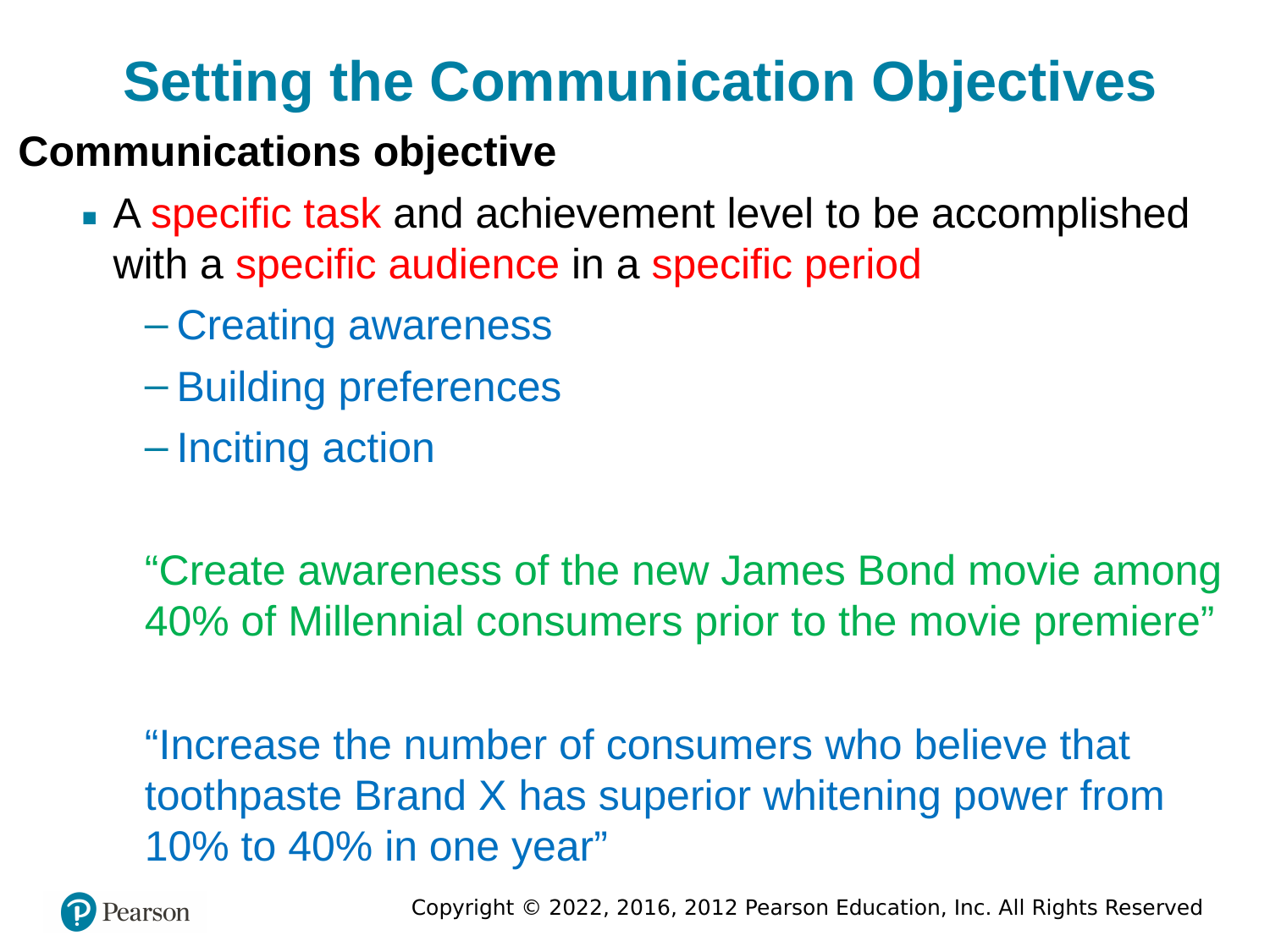

# Setting the Communication Objectives
Communications objective
A specific task and achievement level to be accomplished with a specific audience in a specific period
Creating awareness
Building preferences
Inciting action

“Create awareness of the new James Bond movie among 40% of Millennial consumers prior to the movie premiere”

“Increase the number of consumers who believe that toothpaste Brand X has superior whitening power from 10% to 40% in one year”